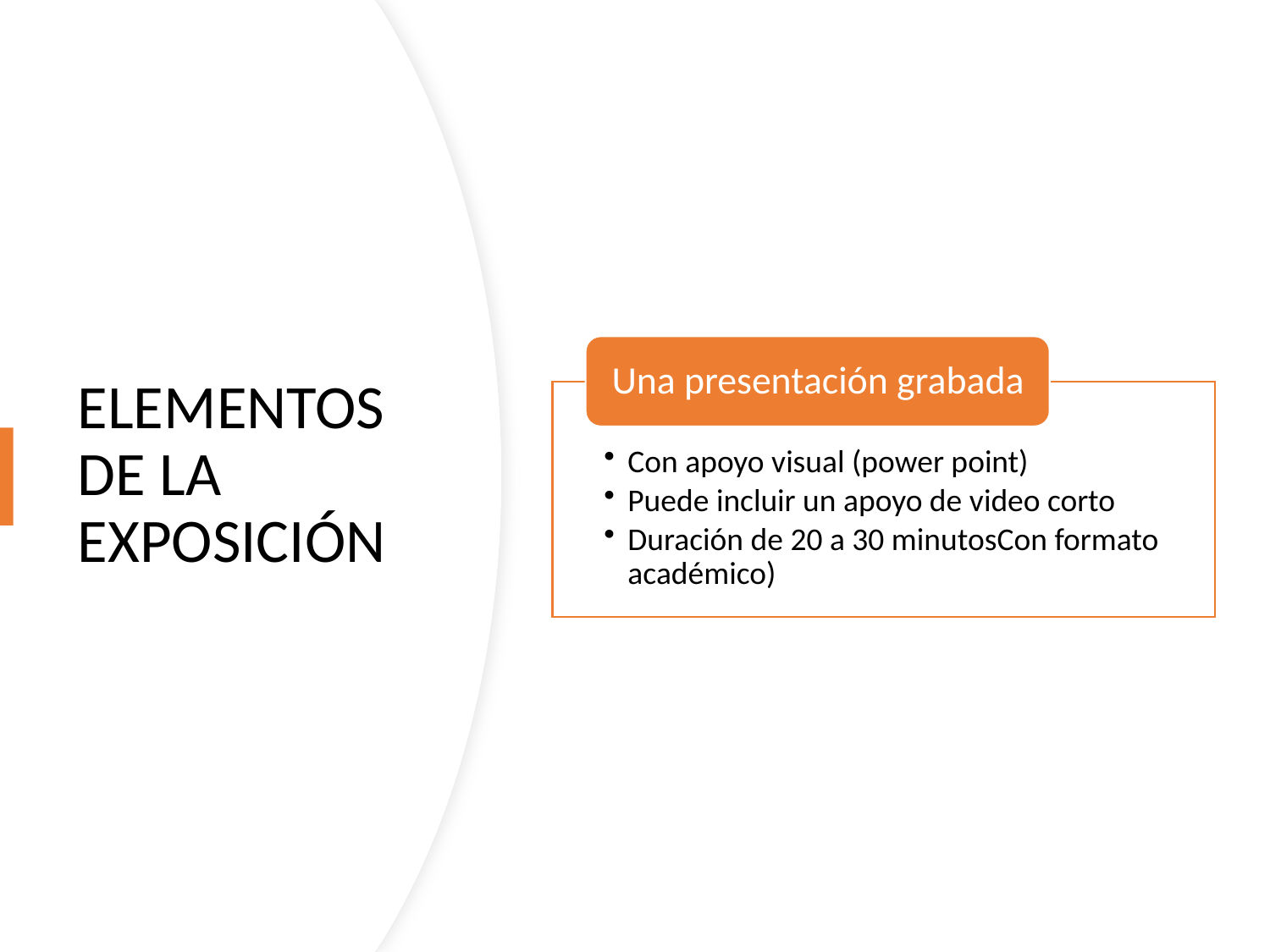

Con apoyo visual (power point)
Puede incluir un apoyo de video corto
Duración de 20 a 30 minutosCon formato académico)
Una presentación grabada
# ELEMENTOS DE LA EXPOSICIÓN